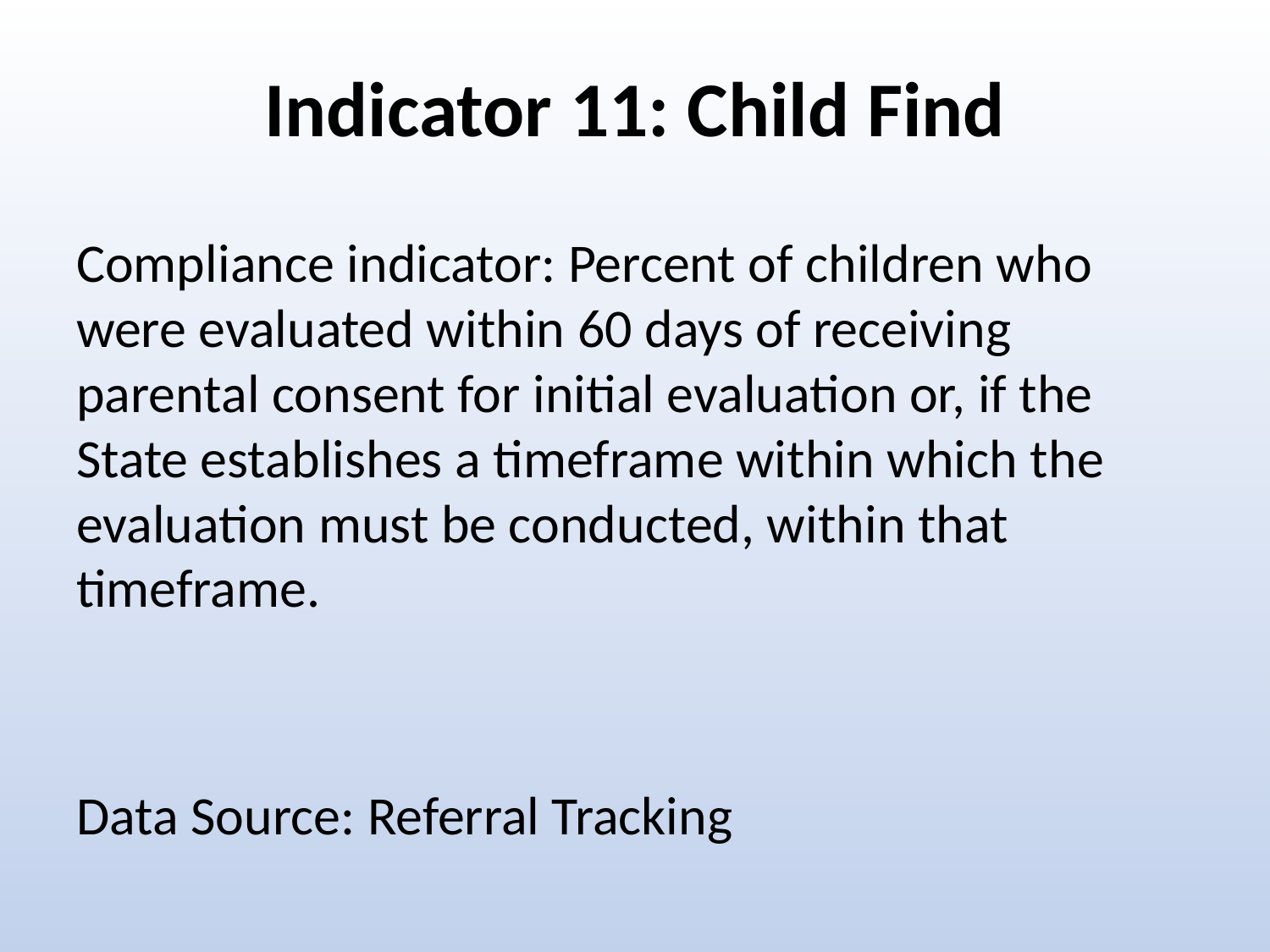

# Indicator 11: Child Find
Compliance indicator: Percent of children who were evaluated within 60 days of receiving parental consent for initial evaluation or, if the State establishes a timeframe within which the evaluation must be conducted, within that timeframe.

Data Source: Referral Tracking